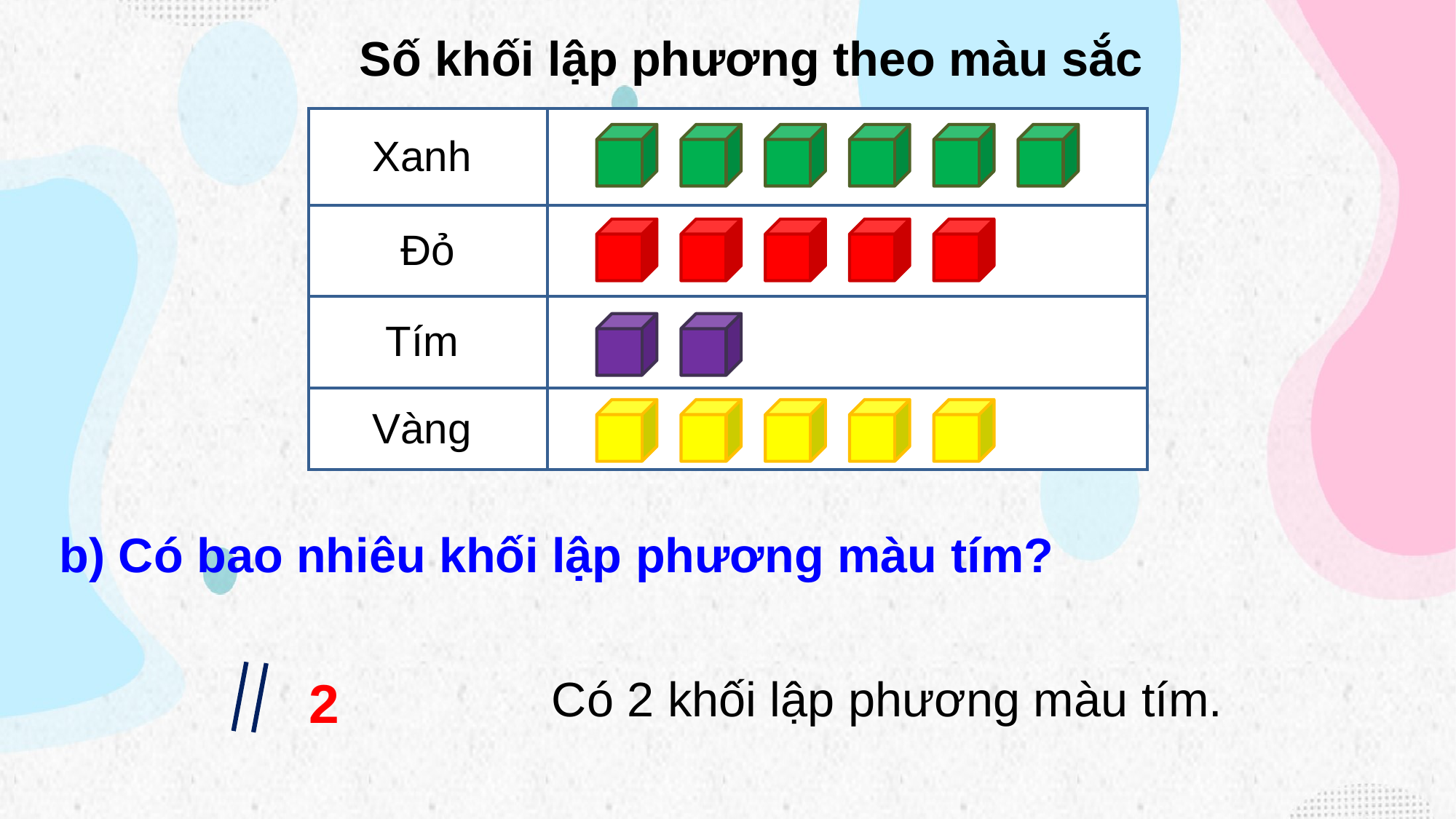

Số khối lập phương theo màu sắc
| Xanh |  |
| --- | --- |
| Đỏ |  |
| Tím |  |
| Vàng |  |

b) Có bao nhiêu khối lập phương màu tím?
2
Có 2 khối lập phương màu tím.